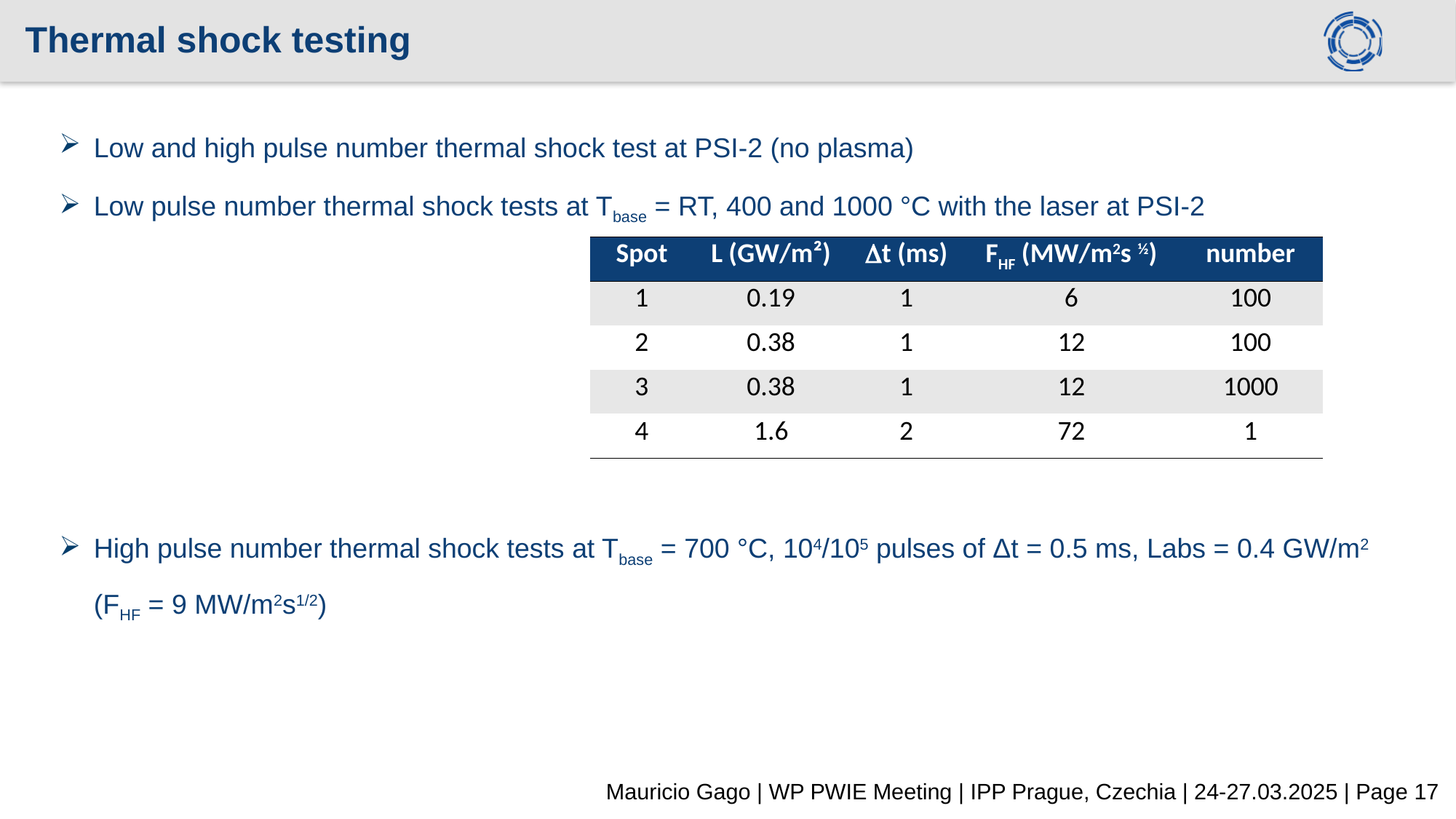

Thermal shock testing
Low and high pulse number thermal shock test at PSI-2 (no plasma)
Low pulse number thermal shock tests at Tbase = RT, 400 and 1000 °C with the laser at PSI-2

High pulse number thermal shock tests at Tbase = 700 °C, 104/105 pulses of Δt = 0.5 ms, Labs = 0.4 GW/m2 (FHF = 9 MW/m2s1/2)
| Spot | L (GW/m²) | Δt (ms) | FHF (MW/m2s ½) | number |
| --- | --- | --- | --- | --- |
| 1 | 0.19 | 1 | 6 | 100 |
| 2 | 0.38 | 1 | 12 | 100 |
| 3 | 0.38 | 1 | 12 | 1000 |
| 4 | 1.6 | 2 | 72 | 1 |
2
3